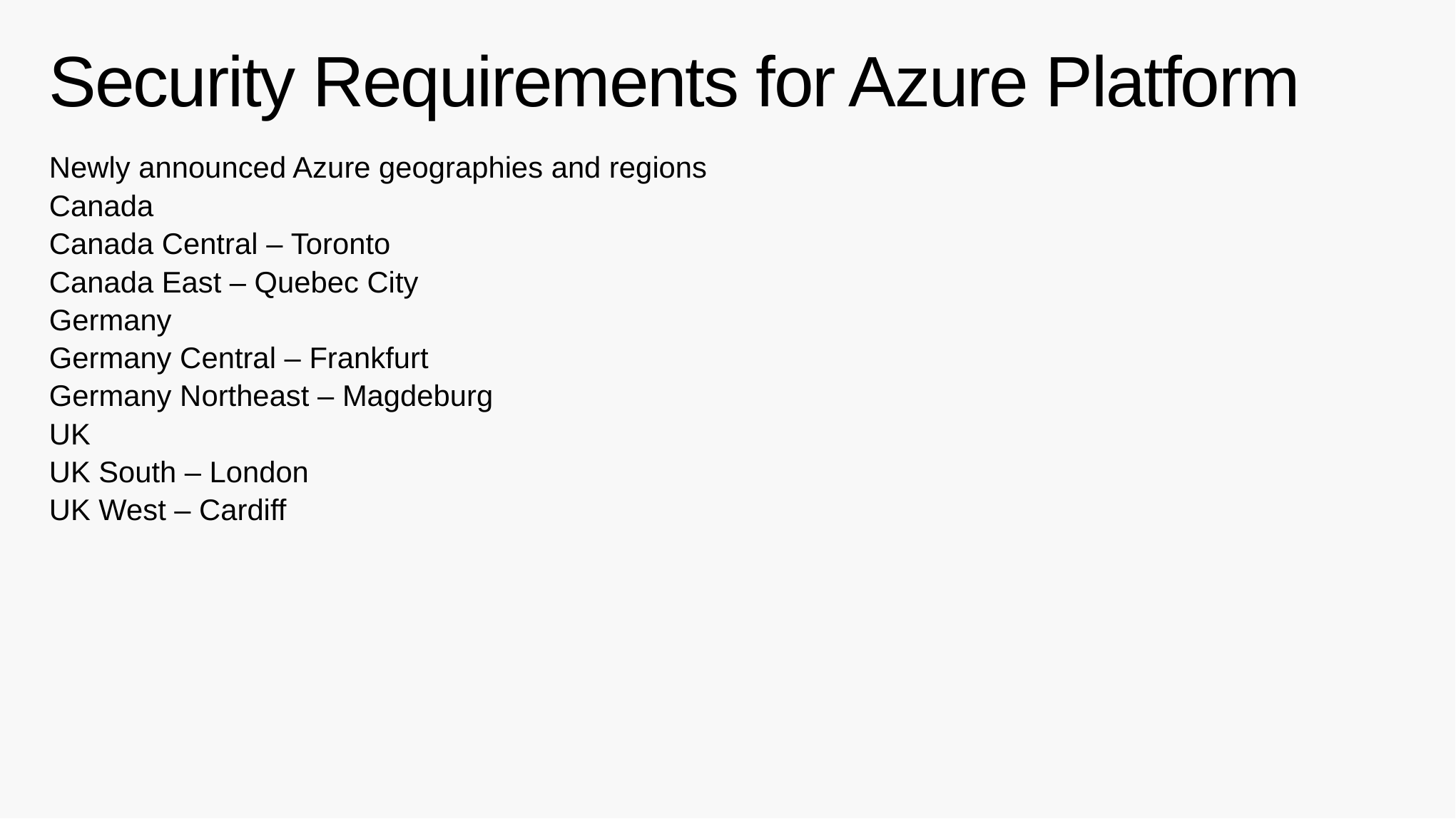

# Security Requirements for Azure Platform
Newly announced Azure geographies and regions
Canada
Canada Central – Toronto
Canada East – Quebec City
Germany
Germany Central – Frankfurt
Germany Northeast – Magdeburg
UK
UK South – London
UK West – Cardiff